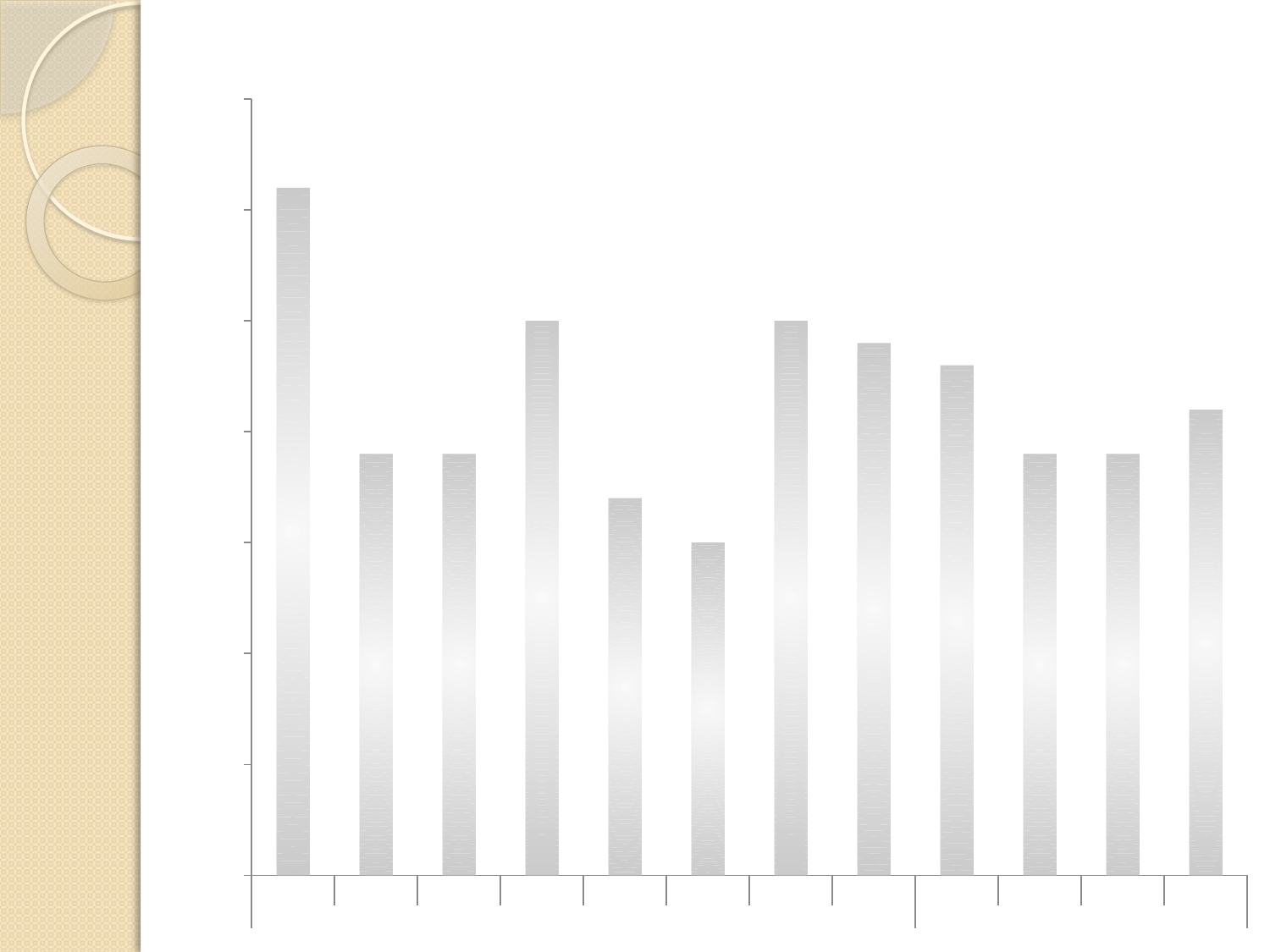

### Chart: Monthwise Surgical Interventions

| Category | Total |
|---|---|
| May | 31.0 |
| Jun | 19.0 |
| Jul | 19.0 |
| Aug | 25.0 |
| Sep | 17.0 |
| Oct | 15.0 |
| Nov | 25.0 |
| Dec | 24.0 |
| Jan | 23.0 |
| Feb | 19.0 |
| Mar | 19.0 |
| Apr | 21.0 |